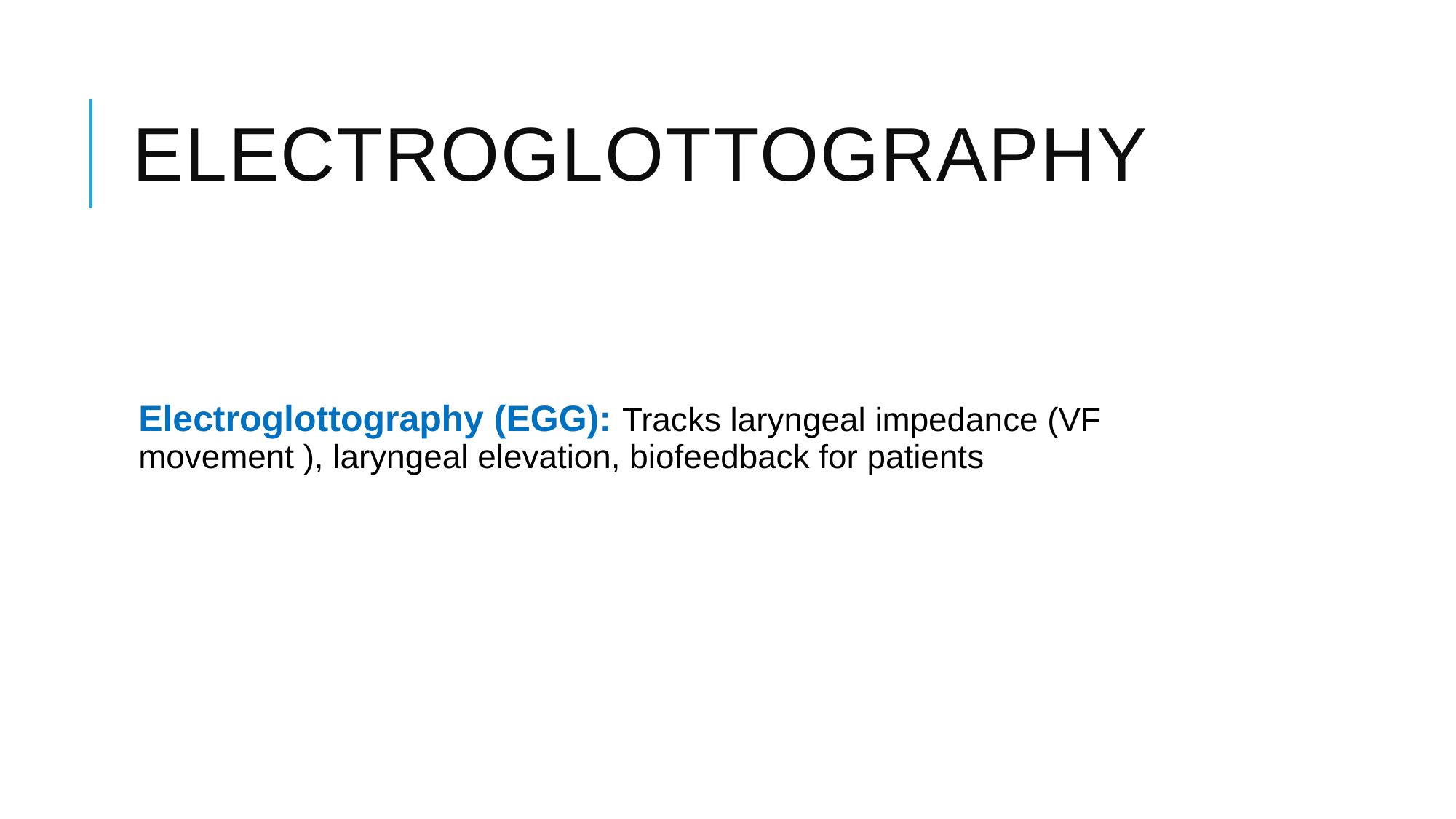

# Electroglottography

Electroglottography (EGG): Tracks laryngeal impedance (VF movement ), laryngeal elevation, biofeedback for patients